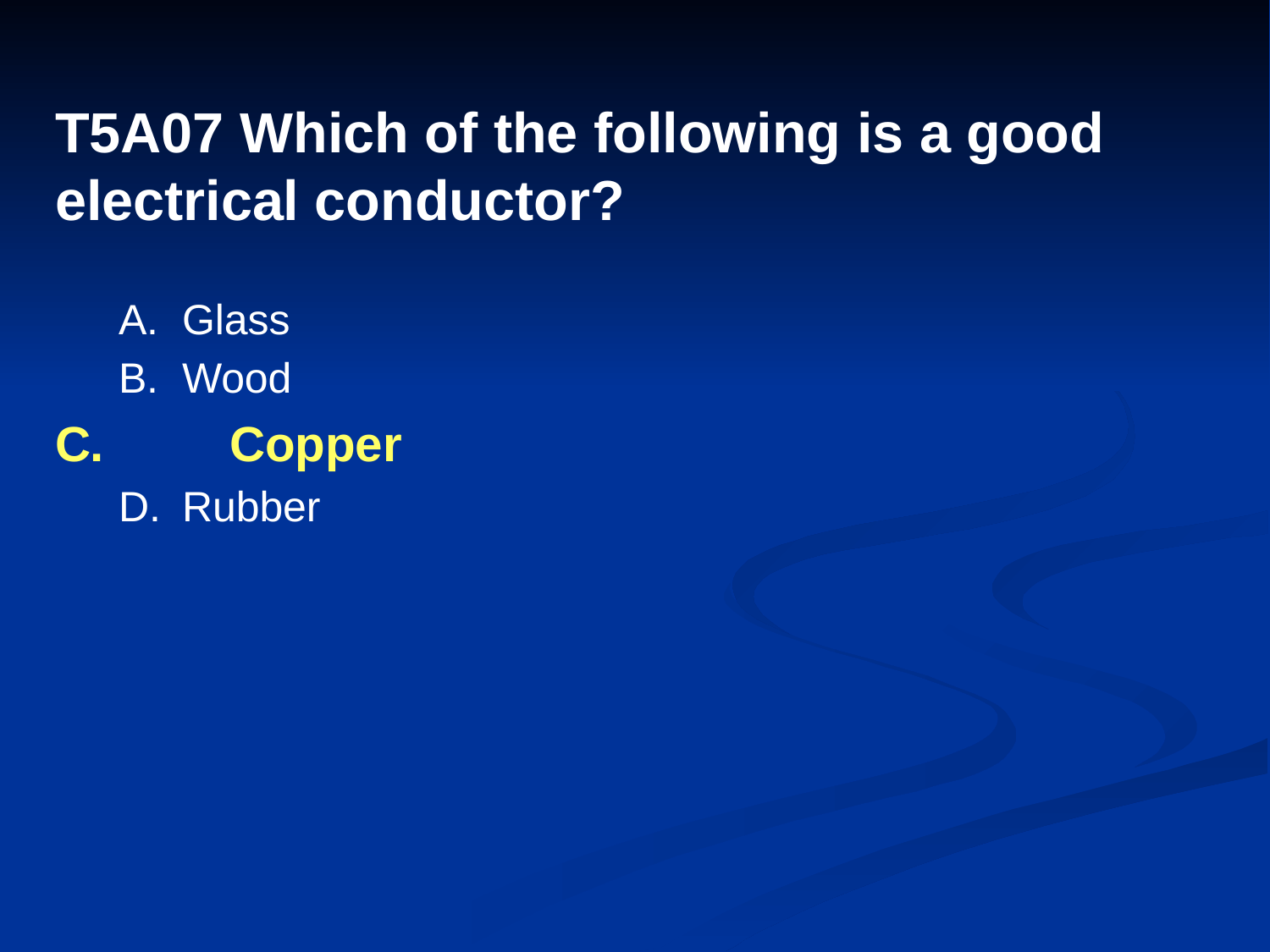

# T5A07 Which of the following is a good electrical conductor?
A.	Glass
B.	Wood
C.	Copper
D.	Rubber